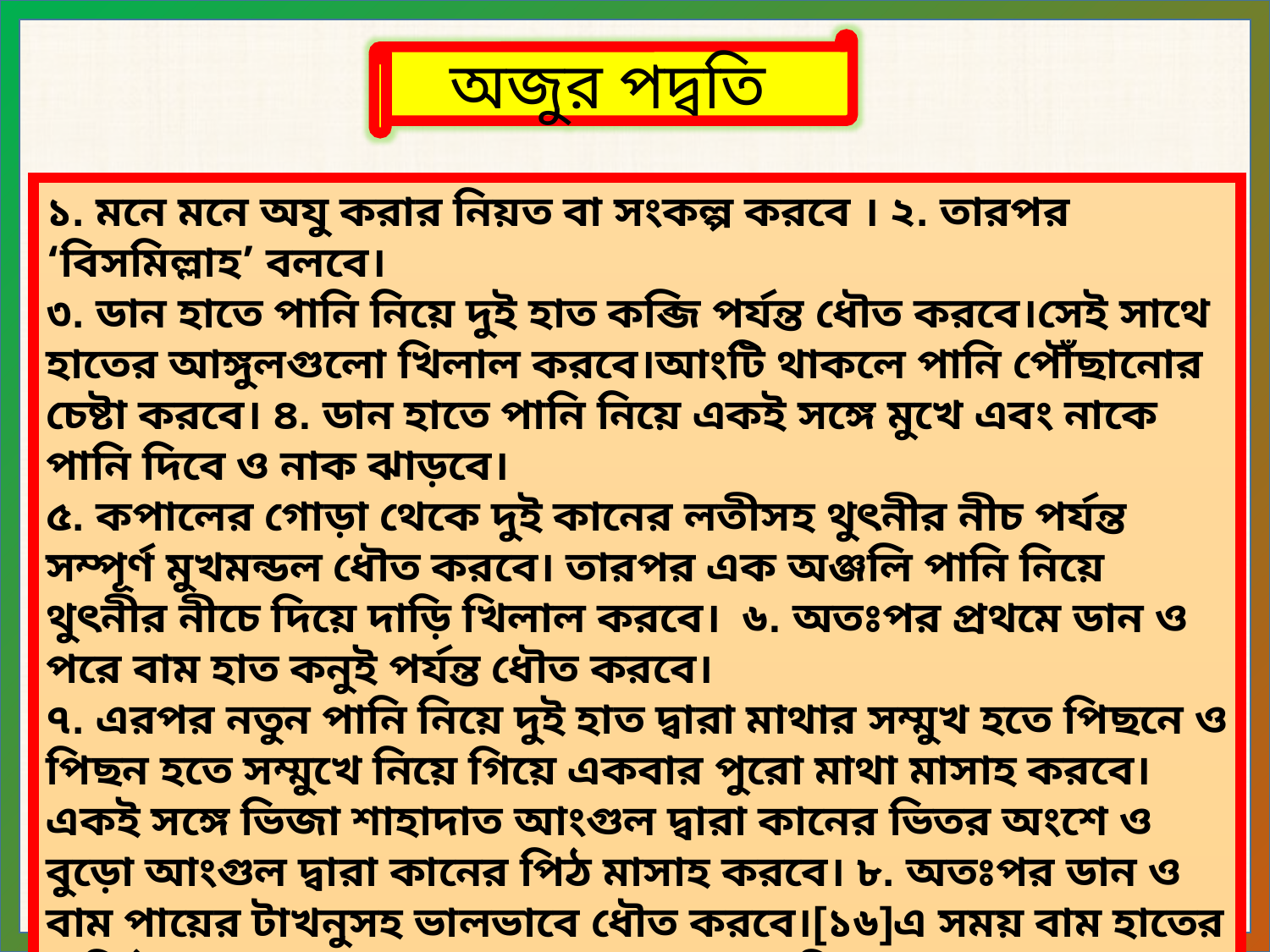

অজুর পদ্বতি
১. মনে মনে অযু করার নিয়ত বা সংকল্প করবে । ২. তারপর ‘বিসমিল্লাহ’ বলবে।
৩. ডান হাতে পানি নিয়ে দুই হাত কব্জি পর্যন্ত ধৌত করবে।সেই সাথে হাতের আঙ্গুলগুলো খিলাল করবে।আংটি থাকলে পানি পৌঁছানোর চেষ্টা করবে। ৪. ডান হাতে পানি নিয়ে একই সঙ্গে মুখে এবং নাকে পানি দিবে ও নাক ঝাড়বে।
৫. কপালের গোড়া থেকে দুই কানের লতীসহ থুৎনীর নীচ পর্যন্ত সম্পূর্ণ মুখমন্ডল ধৌত করবে। তারপর এক অঞ্জলি পানি নিয়ে থুৎনীর নীচে দিয়ে দাড়ি খিলাল করবে।  ৬. অতঃপর প্রথমে ডান ও পরে বাম হাত কনুই পর্যন্ত ধৌত করবে।
৭. এরপর নতুন পানি নিয়ে দুই হাত দ্বারা মাথার সম্মুখ হতে পিছনে ও পিছন হতে সম্মুখে নিয়ে গিয়ে একবার পুরো মাথা মাসাহ করবে।একই সঙ্গে ভিজা শাহাদাত আংগুল দ্বারা কানের ভিতর অংশে ও বুড়ো আংগুল দ্বারা কানের পিঠ মাসাহ করবে। ৮. অতঃপর ডান ও বাম পায়ের টাখনুসহ ভালভাবে ধৌত করবে।[১৬]এ সময় বাম হাতের কনিষ্ঠা আংগুল দ্বারা পায়ের আংগুল সমূহ খিলাল করবে।৯. ওযূ শেষে বাম হাতে কিছু পানি নিয়ে লজ্জাস্থান বরাবর ছিটিয়ে দিবে।
১০. অতঃপর দু‘আ পাঠ করবে। উল্লেখ্য যে, ওযূর অঙ্গগুলো এক, দুই ও তিনবার ধোয়া যায়। এর বেশী ধোয়া যাবে না [